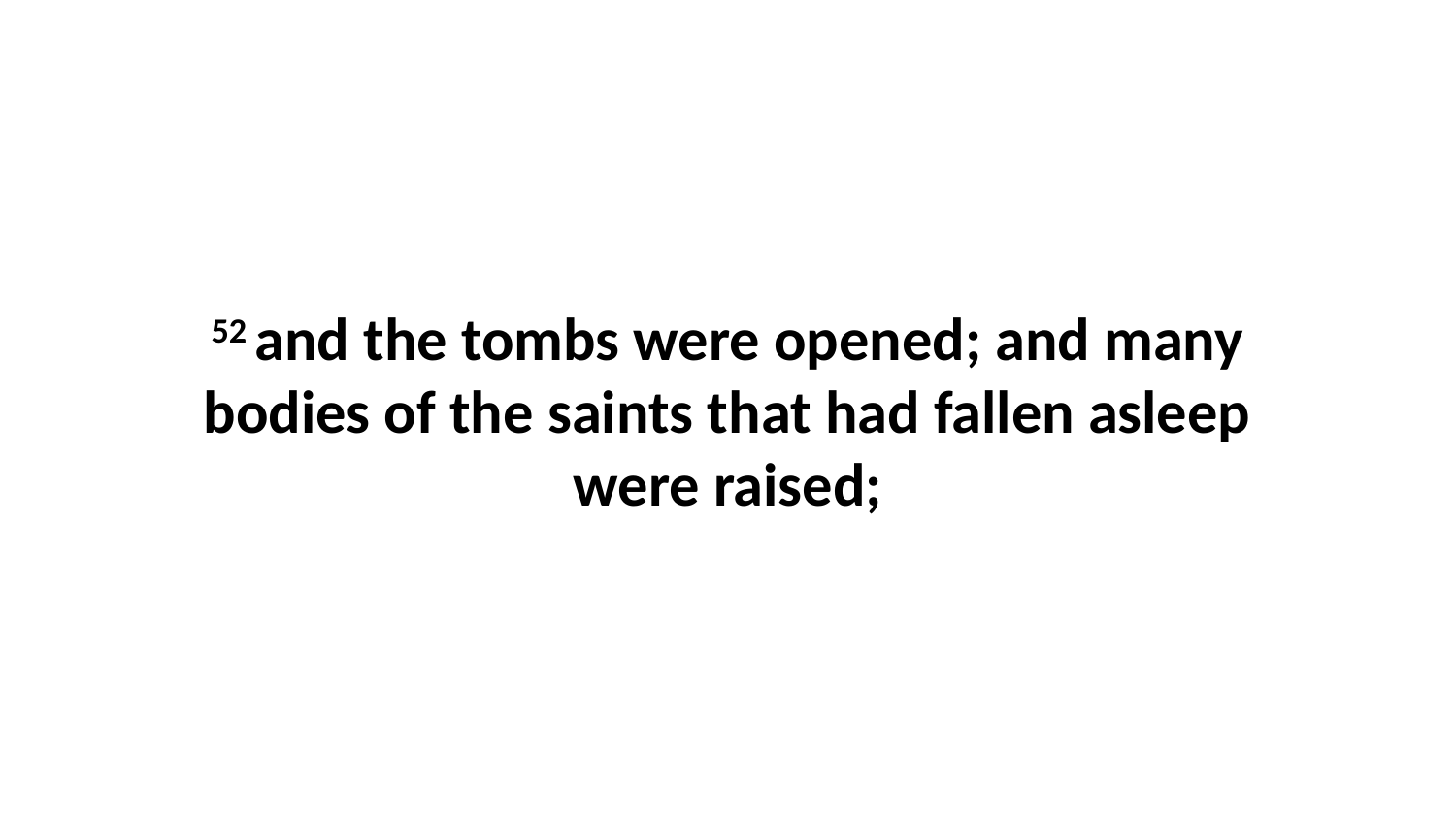

52 and the tombs were opened; and many bodies of the saints that had fallen asleep were raised;